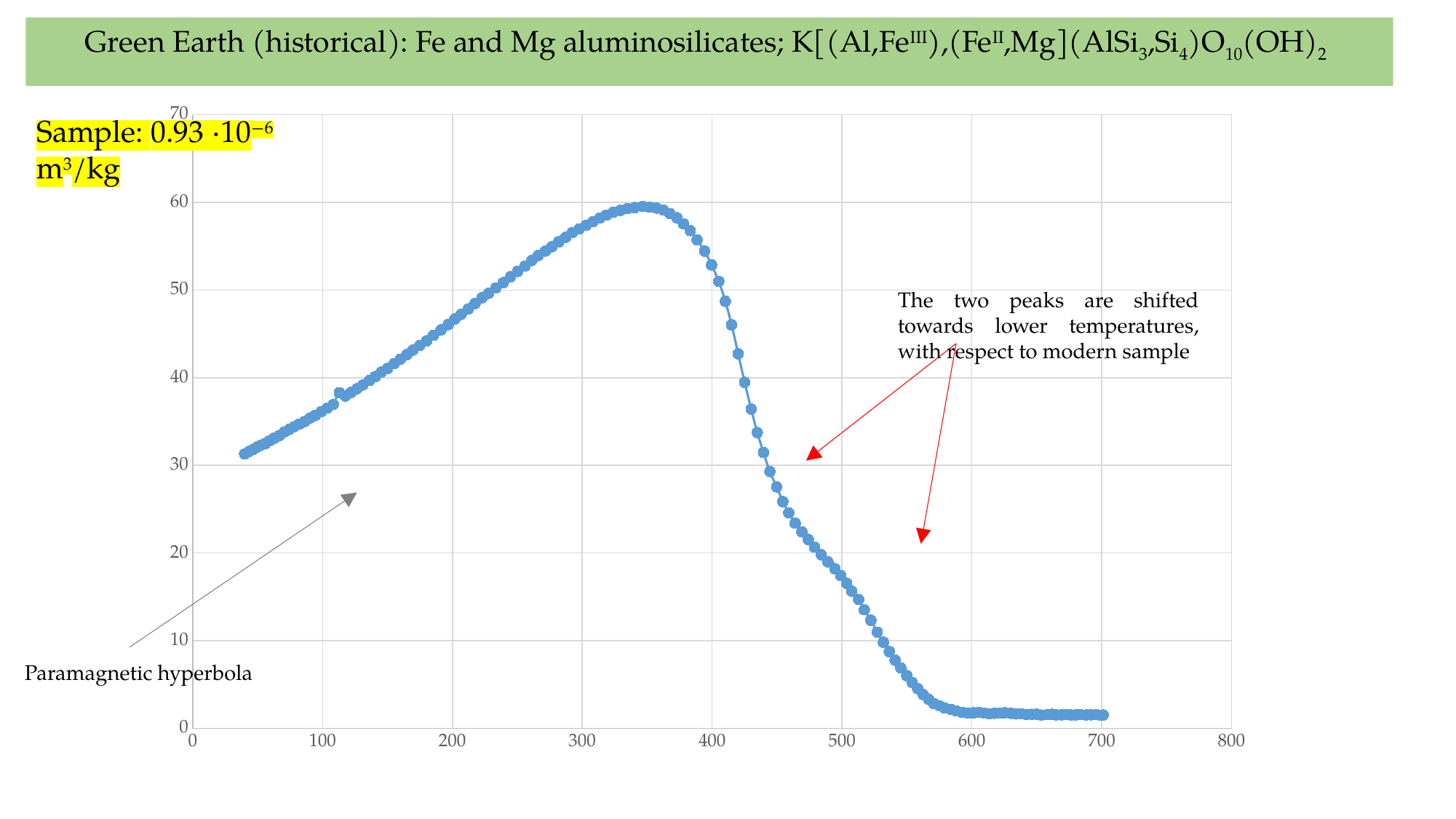

Green Earth (historical): Fe and Mg aluminosilicates; K[(Al,FeIII),(FeII,Mg](AlSi3,Si4)O10(OH)2

### Chart

| Category |  |  |  |
|---|---|---|---|
Sample: 0.93 ·10−6 m3/kg
The two peaks are shifted towards lower temperatures, with respect to modern sample
Paramagnetic hyperbola